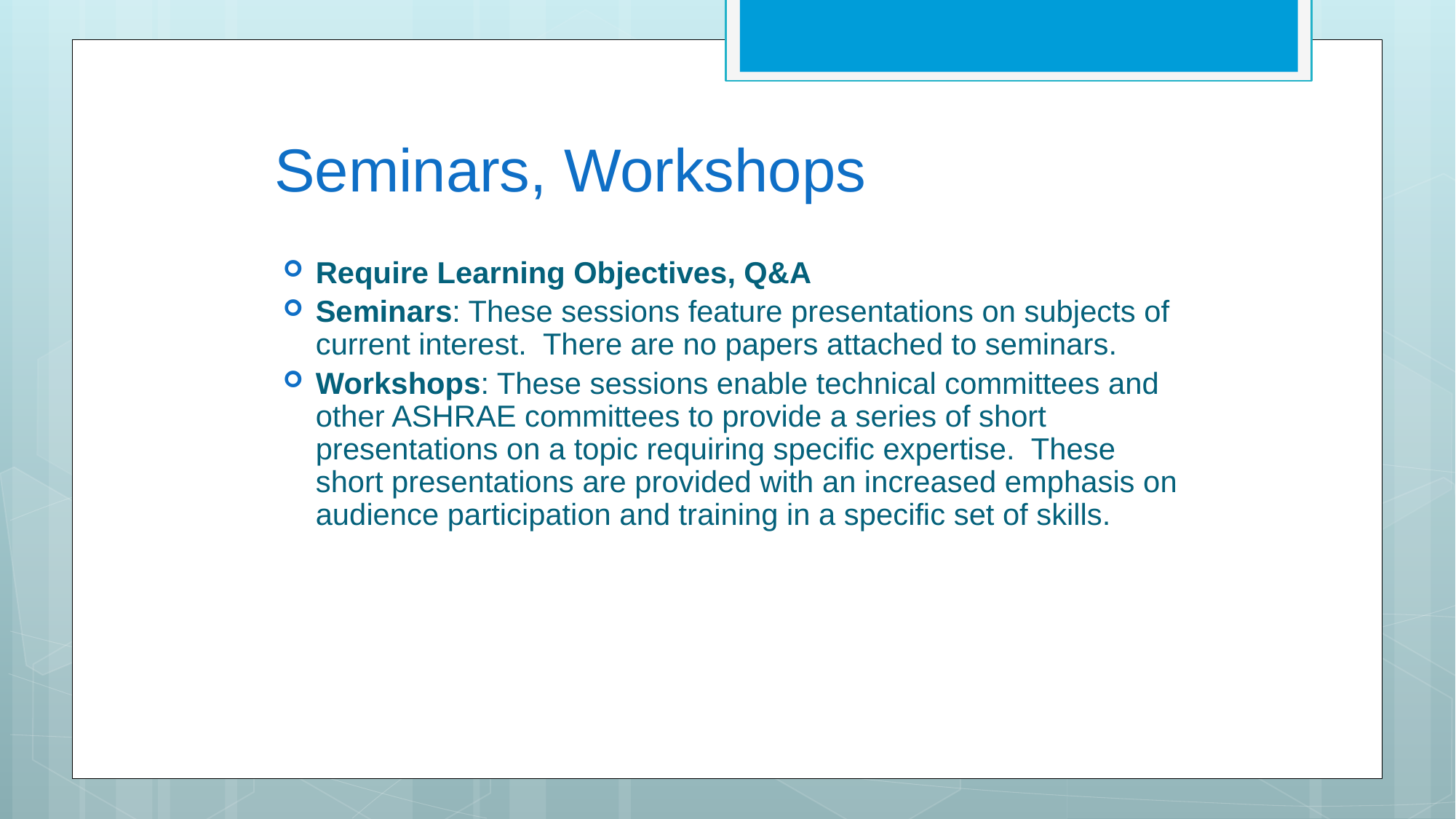

# Seminars, Workshops

Require Learning Objectives, Q&A
Seminars: These sessions feature presentations on subjects of current interest.  There are no papers attached to seminars.
Workshops: These sessions enable technical committees and other ASHRAE committees to provide a series of short presentations on a topic requiring specific expertise.  These short presentations are provided with an increased emphasis on audience participation and training in a specific set of skills.